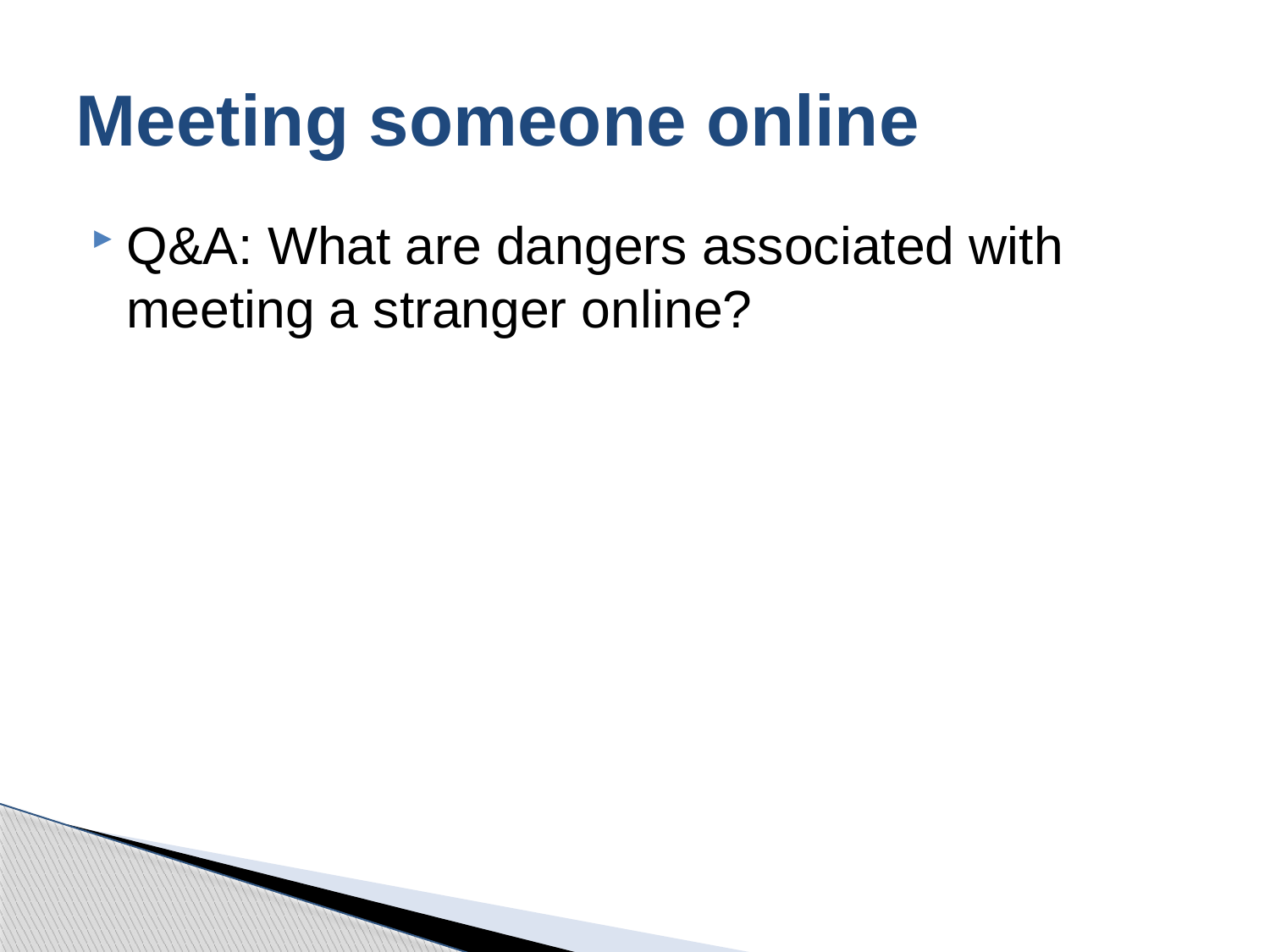

# Meeting someone online
Q&A: What are dangers associated with meeting a stranger online?